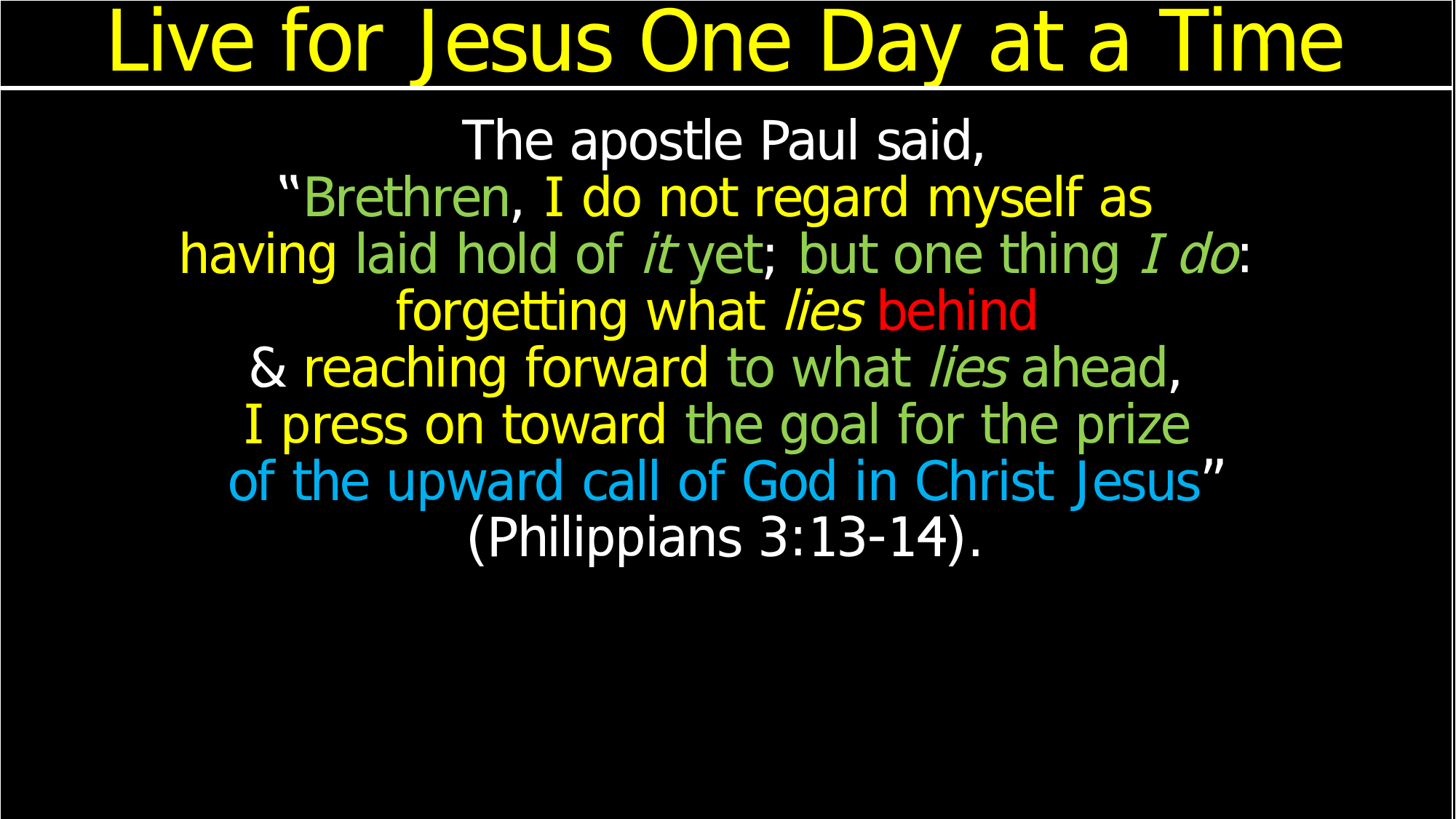

| Live for Jesus One Day at a Time |
| --- |
| The apostle Paul said, “Brethren, I do not regard myself as having laid hold of it yet; but one thing I do: forgetting what lies behind & reaching forward to what lies ahead, I press on toward the goal for the prize of the upward call of God in Christ Jesus” (Philippians 3:13-14). |
|  |